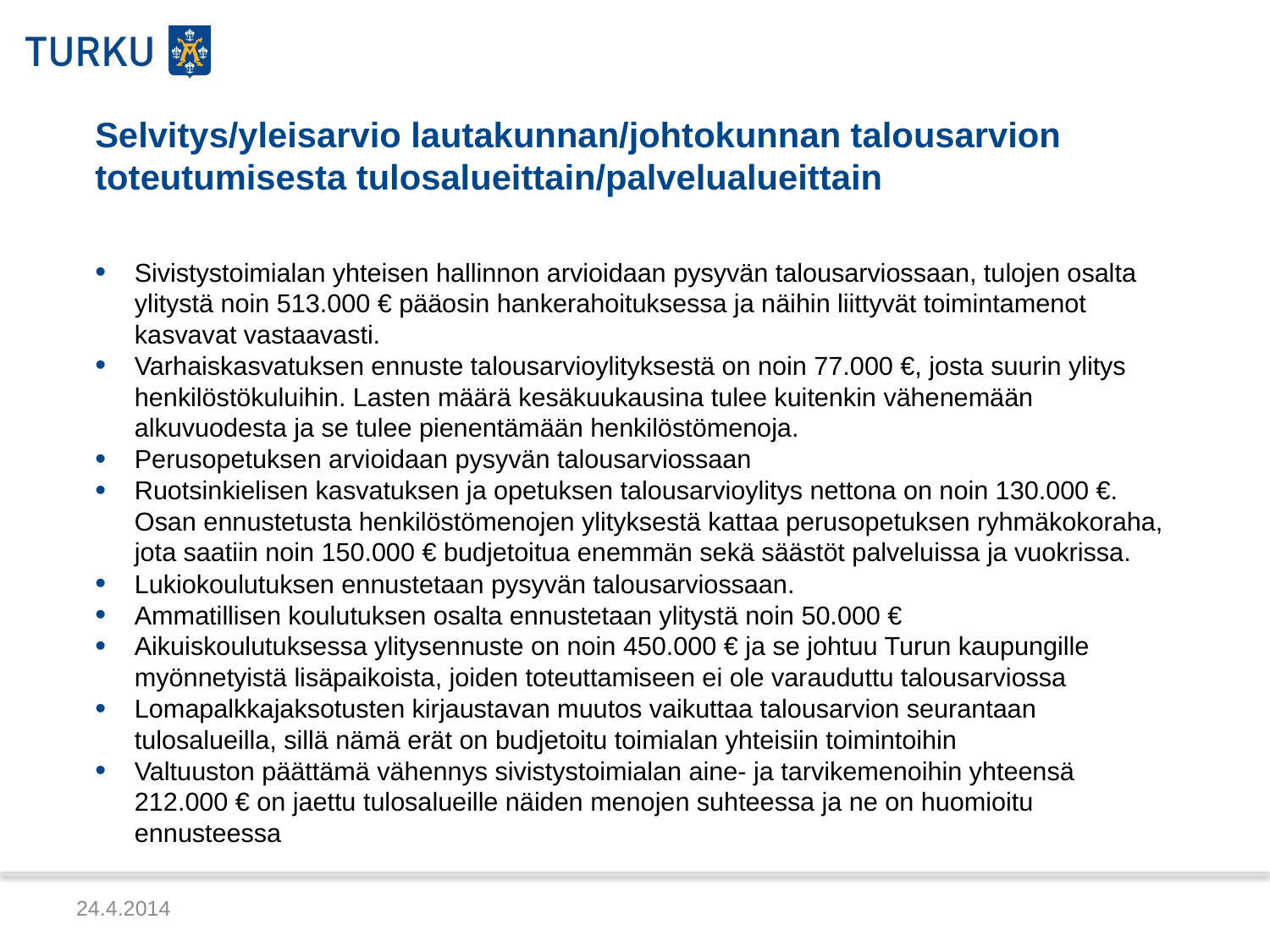

# Selvitys/yleisarvio lautakunnan/johtokunnan talousarvion toteutumisesta tulosalueittain/palvelualueittain
Sivistystoimialan yhteisen hallinnon arvioidaan pysyvän talousarviossaan, tulojen osalta ylitystä noin 513.000 € pääosin hankerahoituksessa ja näihin liittyvät toimintamenot kasvavat vastaavasti.
Varhaiskasvatuksen ennuste talousarvioylityksestä on noin 77.000 €, josta suurin ylitys henkilöstökuluihin. Lasten määrä kesäkuukausina tulee kuitenkin vähenemään alkuvuodesta ja se tulee pienentämään henkilöstömenoja.
Perusopetuksen arvioidaan pysyvän talousarviossaan
Ruotsinkielisen kasvatuksen ja opetuksen talousarvioylitys nettona on noin 130.000 €. Osan ennustetusta henkilöstömenojen ylityksestä kattaa perusopetuksen ryhmäkokoraha, jota saatiin noin 150.000 € budjetoitua enemmän sekä säästöt palveluissa ja vuokrissa.
Lukiokoulutuksen ennustetaan pysyvän talousarviossaan.
Ammatillisen koulutuksen osalta ennustetaan ylitystä noin 50.000 €
Aikuiskoulutuksessa ylitysennuste on noin 450.000 € ja se johtuu Turun kaupungille myönnetyistä lisäpaikoista, joiden toteuttamiseen ei ole varauduttu talousarviossa
Lomapalkkajaksotusten kirjaustavan muutos vaikuttaa talousarvion seurantaan tulosalueilla, sillä nämä erät on budjetoitu toimialan yhteisiin toimintoihin
Valtuuston päättämä vähennys sivistystoimialan aine- ja tarvikemenoihin yhteensä 212.000 € on jaettu tulosalueille näiden menojen suhteessa ja ne on huomioitu ennusteessa
24.4.2014
Esittäjän nimi
3